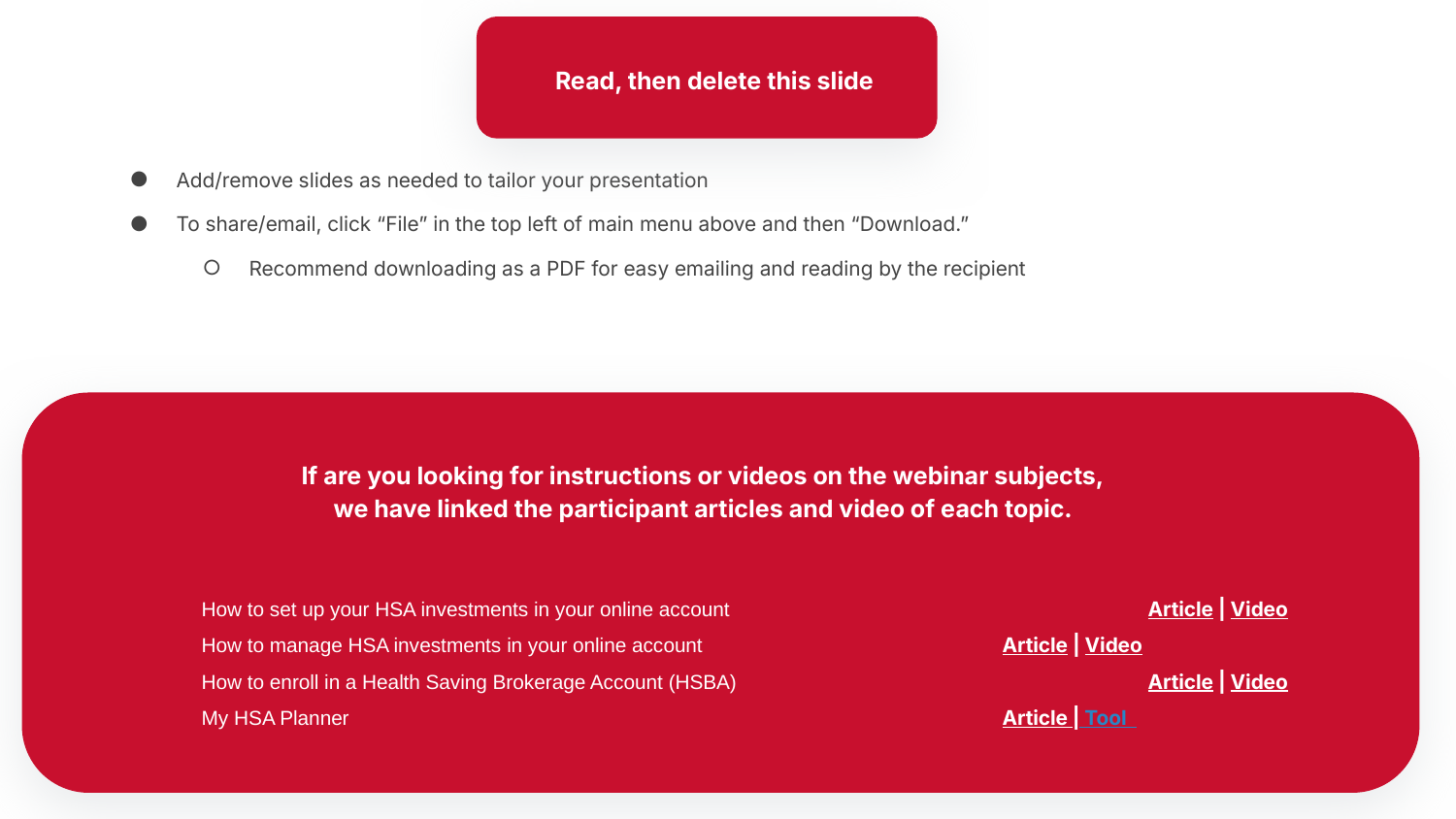

Read, then delete this slide
Add/remove slides as needed to tailor your presentation
To share/email, click “File” in the top left of main menu above and then “Download.”
Recommend downloading as a PDF for easy emailing and reading by the recipient
If are you looking for instructions or videos on the webinar subjects,
we have linked the participant articles and video of each topic.

How to set up your HSA investments in your online account			Article | Video
How to manage HSA investments in your online account			Article | Video
How to enroll in a Health Saving Brokerage Account (HSBA) 			Article | Video
My HSA Planner					Article | Tool